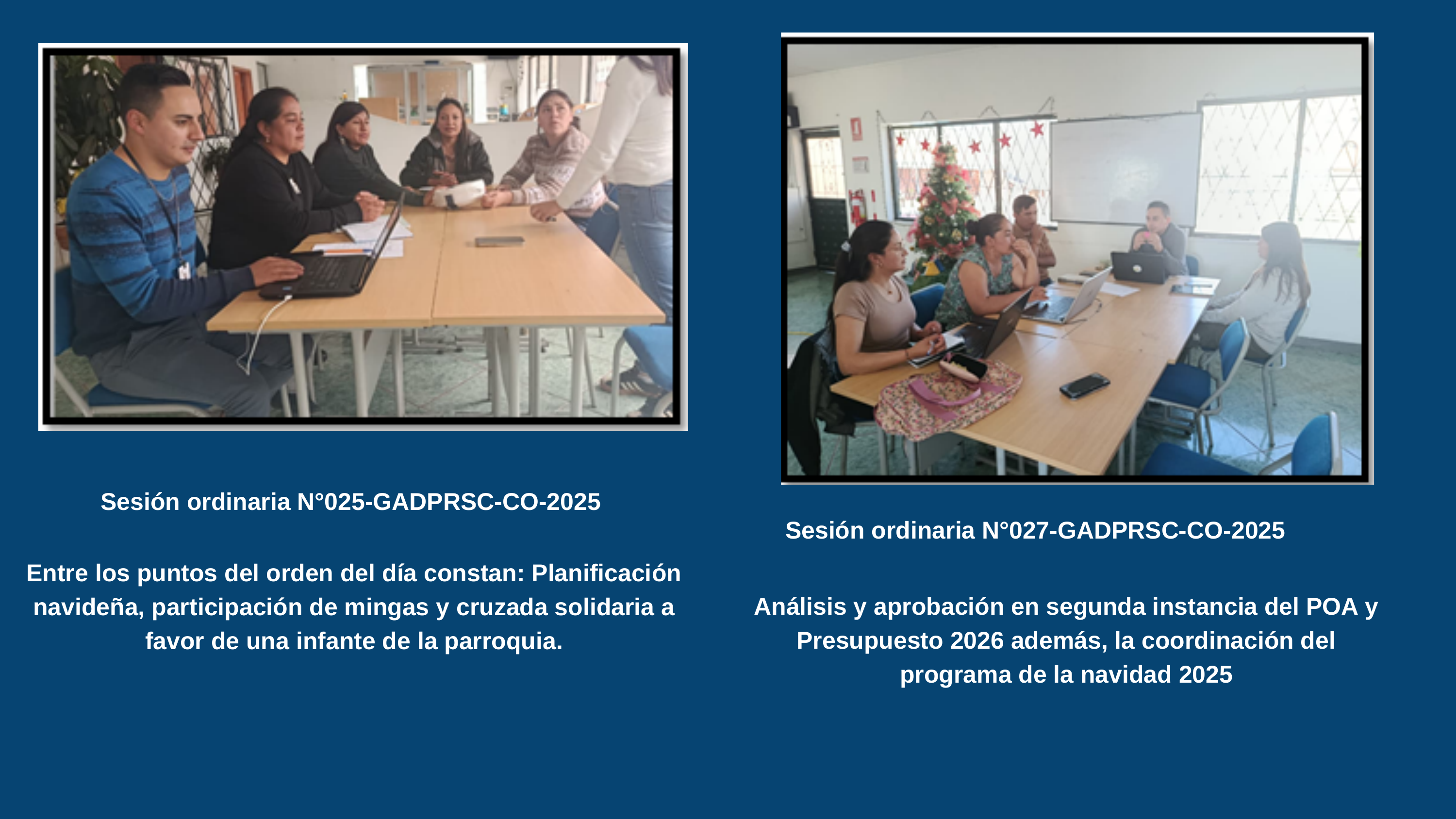

Sesión ordinaria N°025-GADPRSC-CO-2025
Sesión ordinaria N°027-GADPRSC-CO-2025
Entre los puntos del orden del día constan: Planificación navideña, participación de mingas y cruzada solidaria a favor de una infante de la parroquia.
Análisis y aprobación en segunda instancia del POA y Presupuesto 2026 además, la coordinación del programa de la navidad 2025